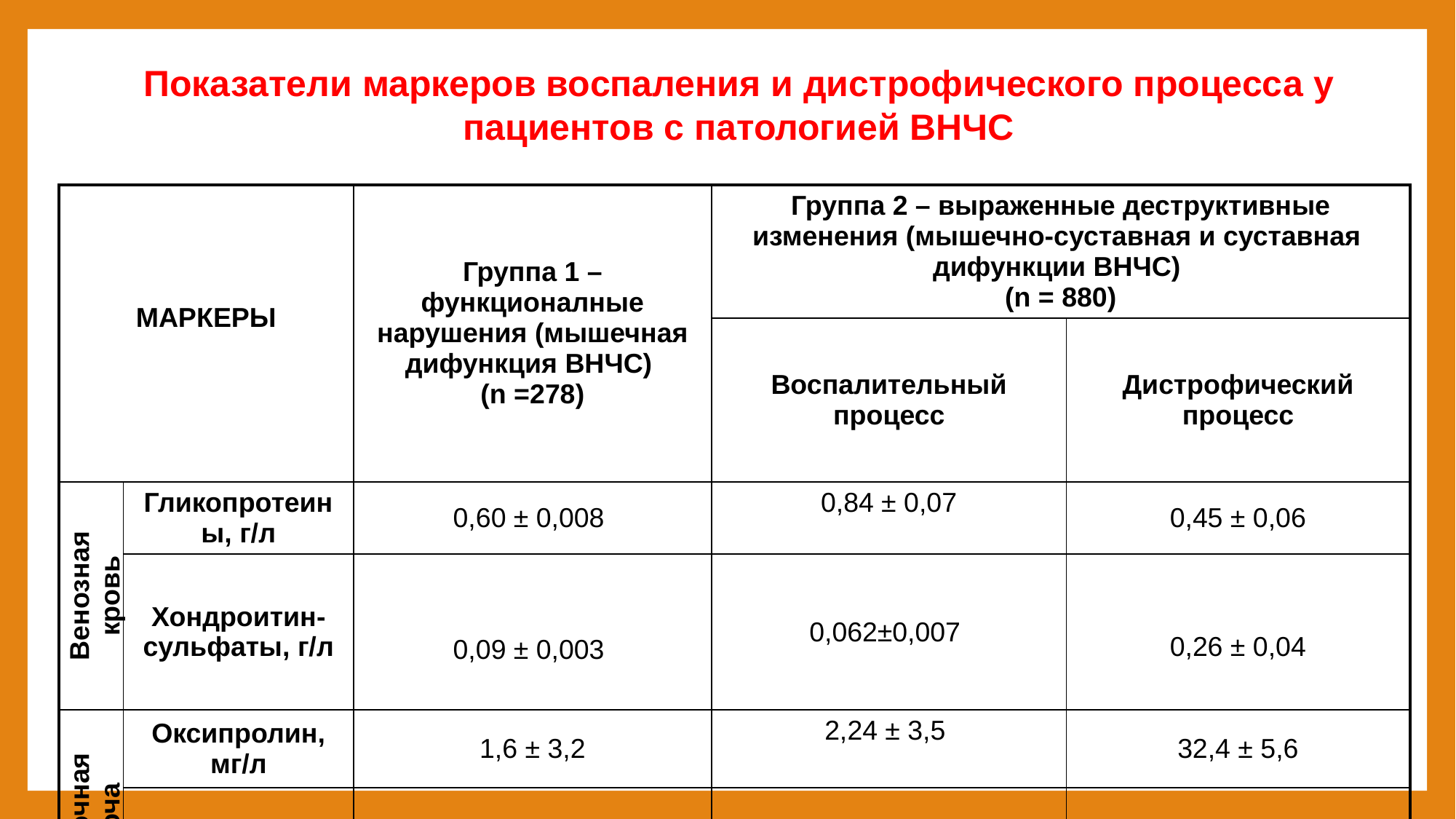

Показатели маркеров воспаления и дистрофического процесса у пациентов с патологией ВНЧС
| МАРКЕРЫ |  | Группа 1 – функционалные нарушения (мышечная дифункция ВНЧС) (n =278) | Группа 2 – выраженные деструктивные изменения (мышечно-суставная и суставная дифункции ВНЧС) (n = 880) |  |
| --- | --- | --- | --- | --- |
|  |  |  | Воспалительный процесс | Дистрофический процесс |
| Венозная кровь | Гликопротеины, г/л | 0,60 ± 0,008 | 0,84 ± 0,07 | 0,45 ± 0,06 |
|  | Хондроитин-сульфаты, г/л | 0,09 ± 0,003 | 0,062±0,007 | 0,26 ± 0,04 |
| Суточная моча | Оксипролин, мг/л | 1,6 ± 3,2 | 2,24 ± 3,5 | 32,4 ± 5,6 |
|  | Уроновые кислоты, г/л | 3,0 ± 0,4 | 2,6 ± 0,4 | 4,8 ± 0,6 |